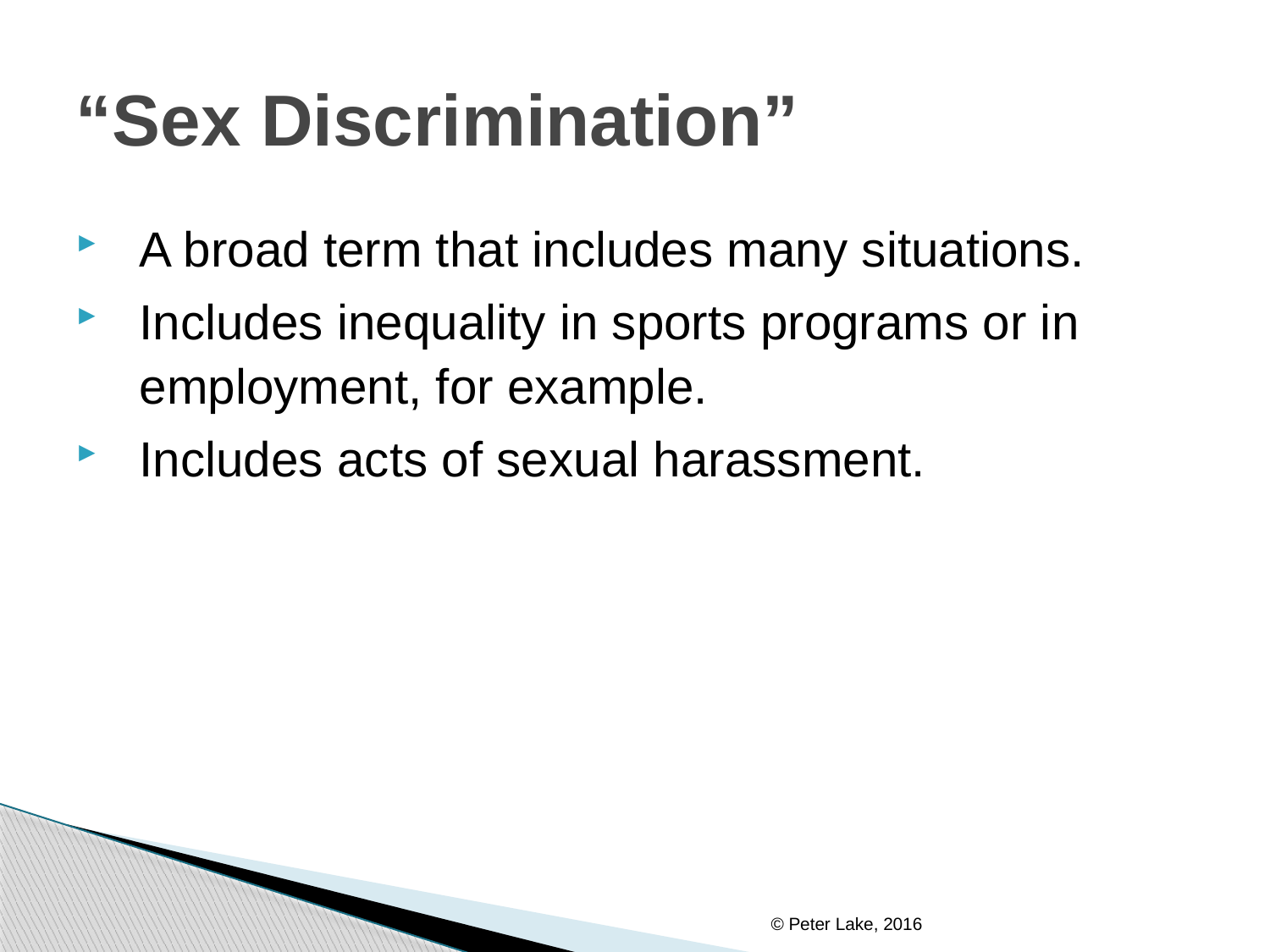

# “Sex Discrimination”
A broad term that includes many situations.
Includes inequality in sports programs or in employment, for example.
Includes acts of sexual harassment.

© Peter Lake, 2016